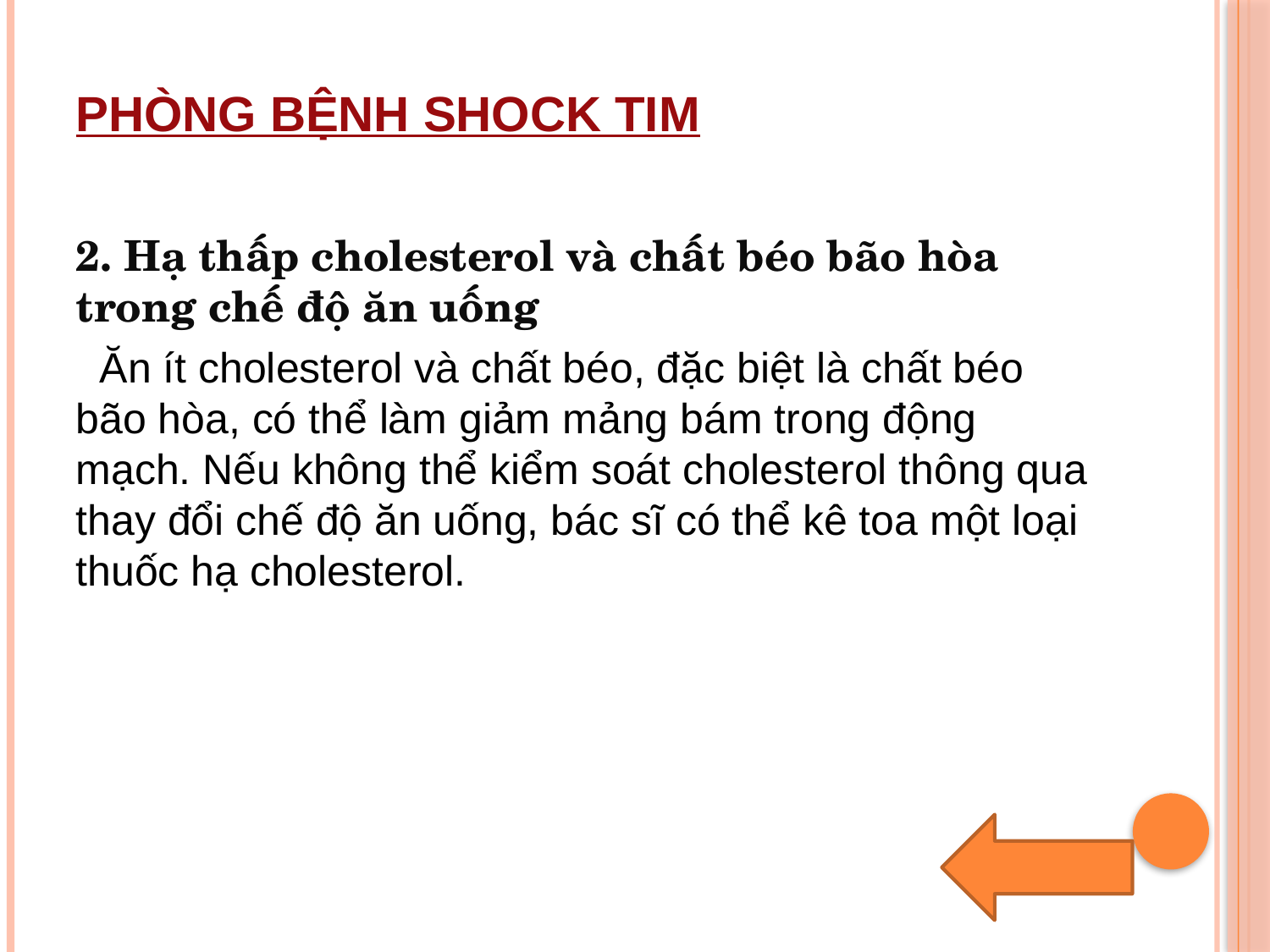

# PHÒNG BỆNH SHOCK TIM
2. Hạ thấp cholesterol và chất béo bão hòa trong chế độ ăn uống
  Ăn ít cholesterol và chất béo, đặc biệt là chất béo bão hòa, có thể làm giảm mảng bám trong động mạch. Nếu không thể kiểm soát cholesterol thông qua thay đổi chế độ ăn uống, bác sĩ có thể kê toa một loại thuốc hạ cholesterol.